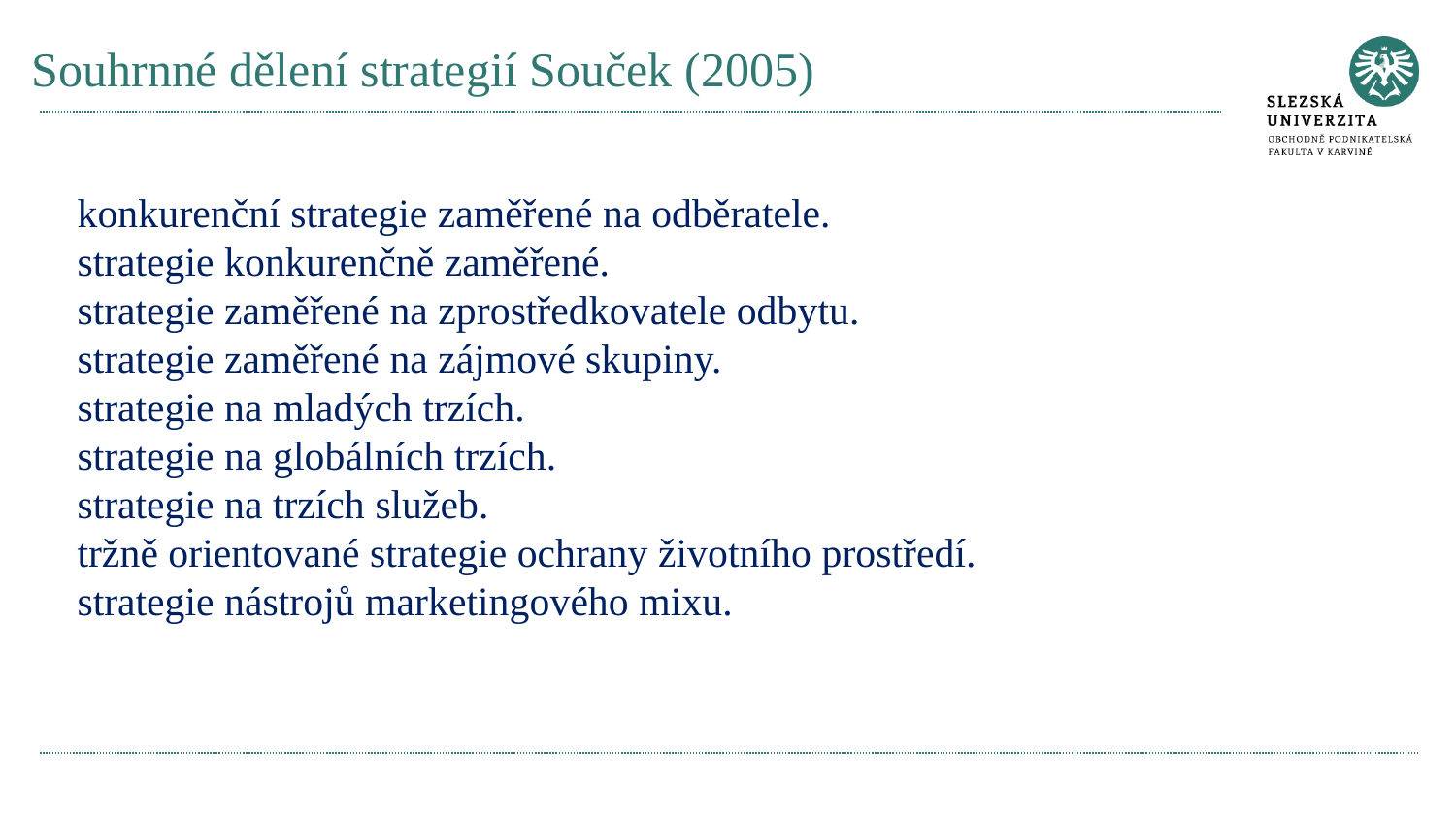

# Souhrnné dělení strategií Souček (2005)
konkurenční strategie zaměřené na odběratele.
strategie konkurenčně zaměřené.
strategie zaměřené na zprostředkovatele odbytu.
strategie zaměřené na zájmové skupiny.
strategie na mladých trzích.
strategie na globálních trzích.
strategie na trzích služeb.
tržně orientované strategie ochrany životního prostředí.
strategie nástrojů marketingového mixu.